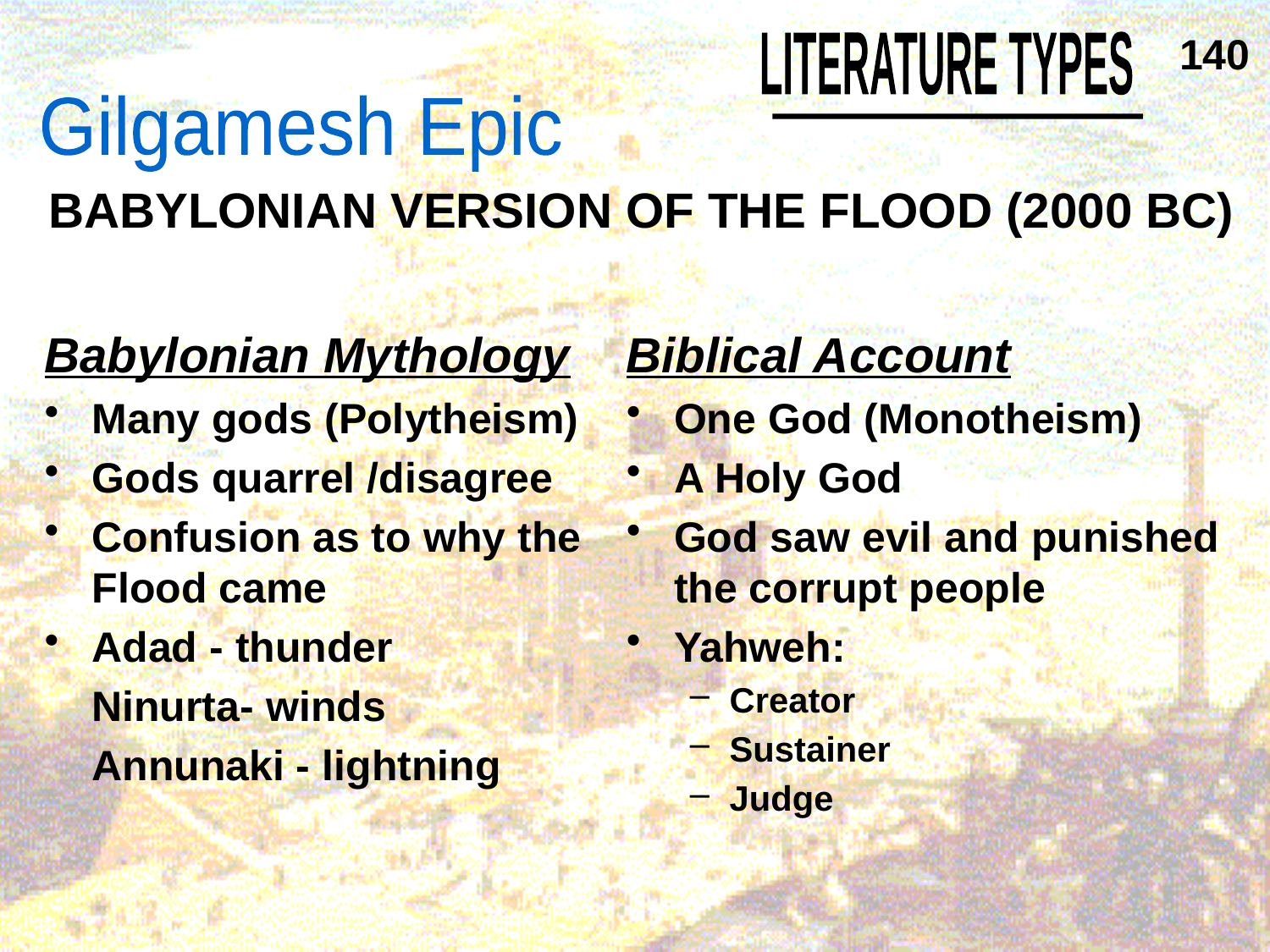

140
LITERATURE TYPES
Gilgamesh Epic

BABYLONIAN VERSION OF THE FLOOD (2000 BC)
Babylonian Mythology
Many gods (Polytheism)
Gods quarrel /disagree
Confusion as to why the Flood came
Adad - thunder
    Ninurta- winds
    Annunaki - lightning
Biblical Account
One God (Monotheism)
A Holy God
God saw evil and punished the corrupt people
Yahweh:
Creator
Sustainer
Judge